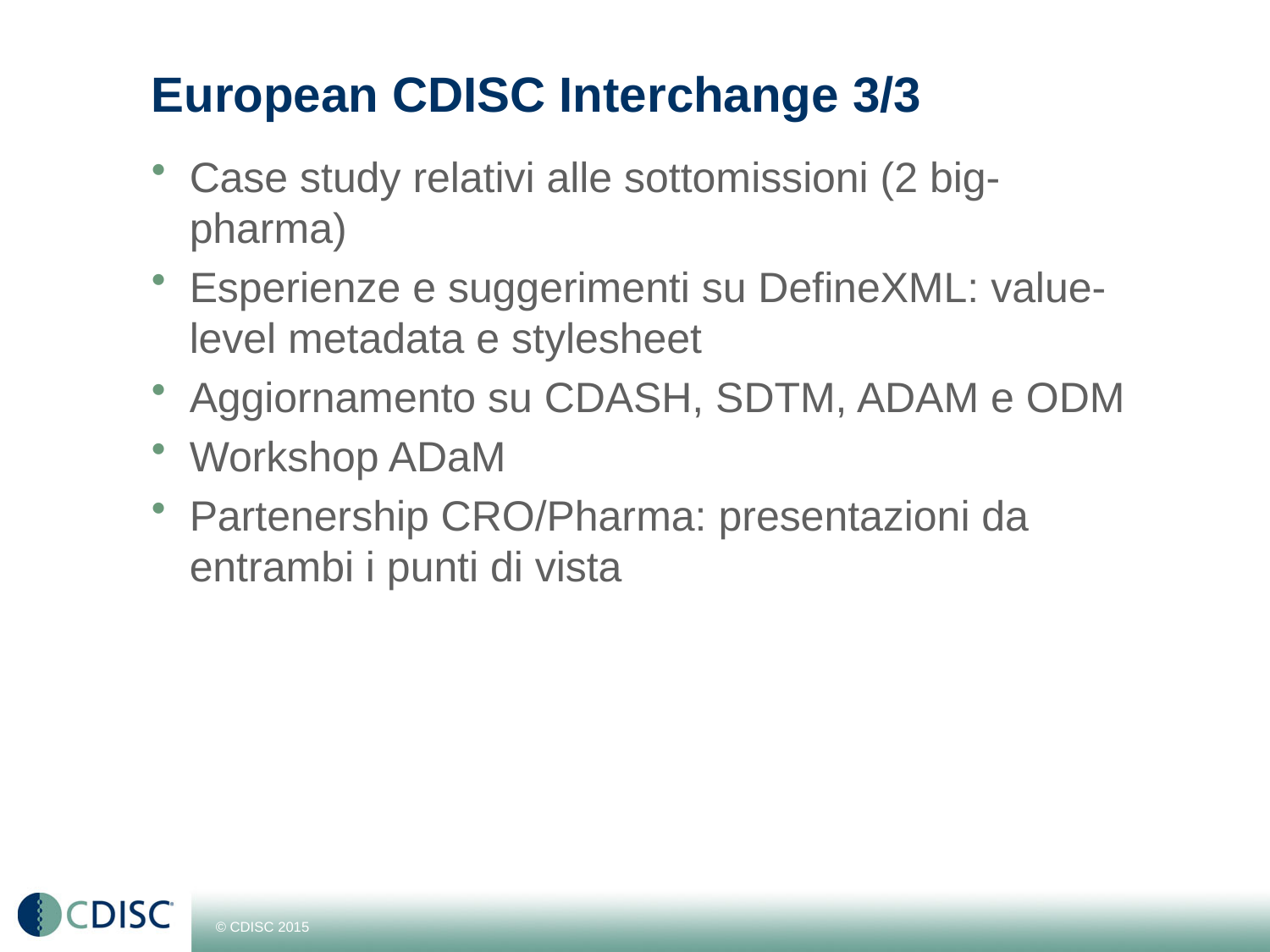

# European CDISC Interchange 3/3
Case study relativi alle sottomissioni (2 big-pharma)
Esperienze e suggerimenti su DefineXML: value-level metadata e stylesheet
Aggiornamento su CDASH, SDTM, ADAM e ODM
Workshop ADaM
Partenership CRO/Pharma: presentazioni da entrambi i punti di vista